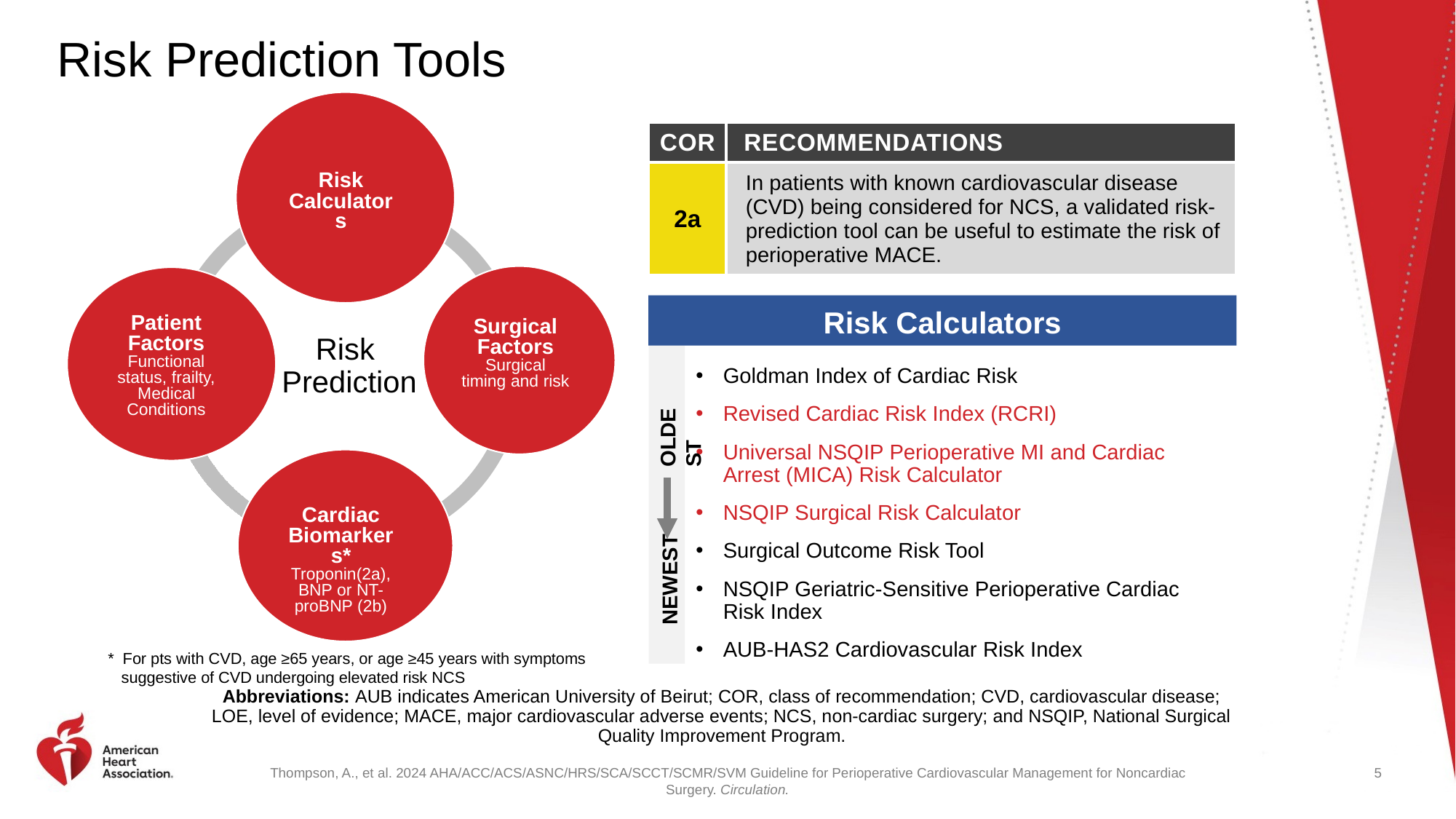

# Risk Prediction Tools
| COR | RECOMMENDATIONS |
| --- | --- |
| 2a | In patients with known cardiovascular disease (CVD) being considered for NCS, a validated risk-prediction tool can be useful to estimate the risk of perioperative MACE. |

Risk Calculators

Risk Calculators
Patient Factors
Functional status, frailty, Medical Conditions
Surgical Factors
Surgical timing and risk
Risk
Prediction

Goldman Index of Cardiac Risk
Revised Cardiac Risk Index (RCRI)
Universal NSQIP Perioperative MI and Cardiac Arrest (MICA) Risk Calculator
NSQIP Surgical Risk Calculator
Surgical Outcome Risk Tool
NSQIP Geriatric-Sensitive Perioperative Cardiac Risk Index
AUB-HAS2 Cardiovascular Risk Index
OLDEST
Cardiac Biomarkers*
Troponin(2a), BNP or NT-proBNP (2b)
NEWEST
*  For pts with CVD, age ≥65 years, or age ≥45 years with symptoms suggestive of CVD undergoing elevated risk NCS
Abbreviations: AUB indicates American University of Beirut; COR, class of recommendation; CVD, cardiovascular disease; LOE, level of evidence; MACE, major cardiovascular adverse events; NCS, non-cardiac surgery; and NSQIP, National Surgical Quality Improvement Program.
5